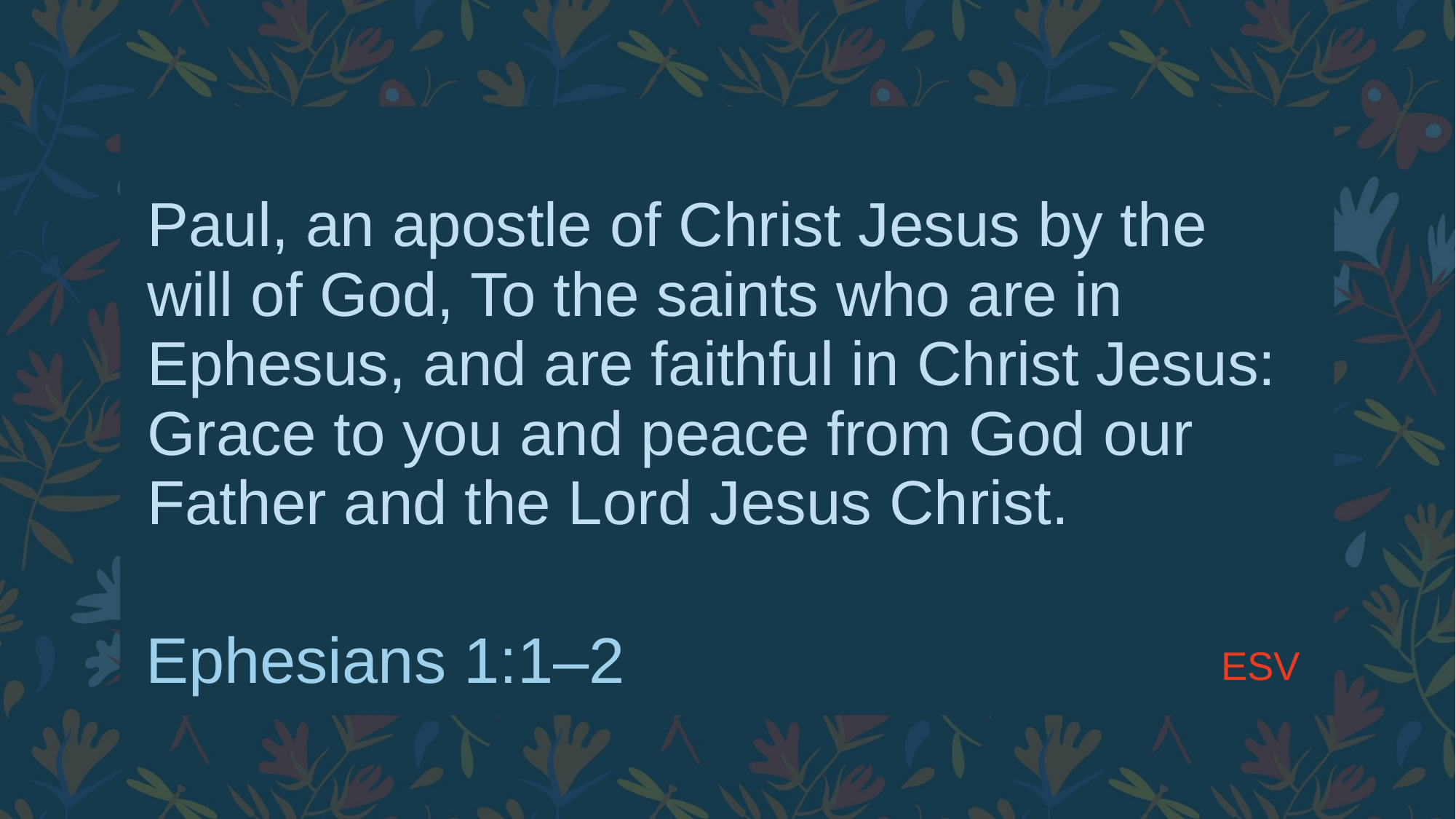

# Paul, an apostle of Christ Jesus by the will of God, To the saints who are in Ephesus, and are faithful in Christ Jesus: Grace to you and peace from God our Father and the Lord Jesus Christ.
ESV
Ephesians 1:1–2